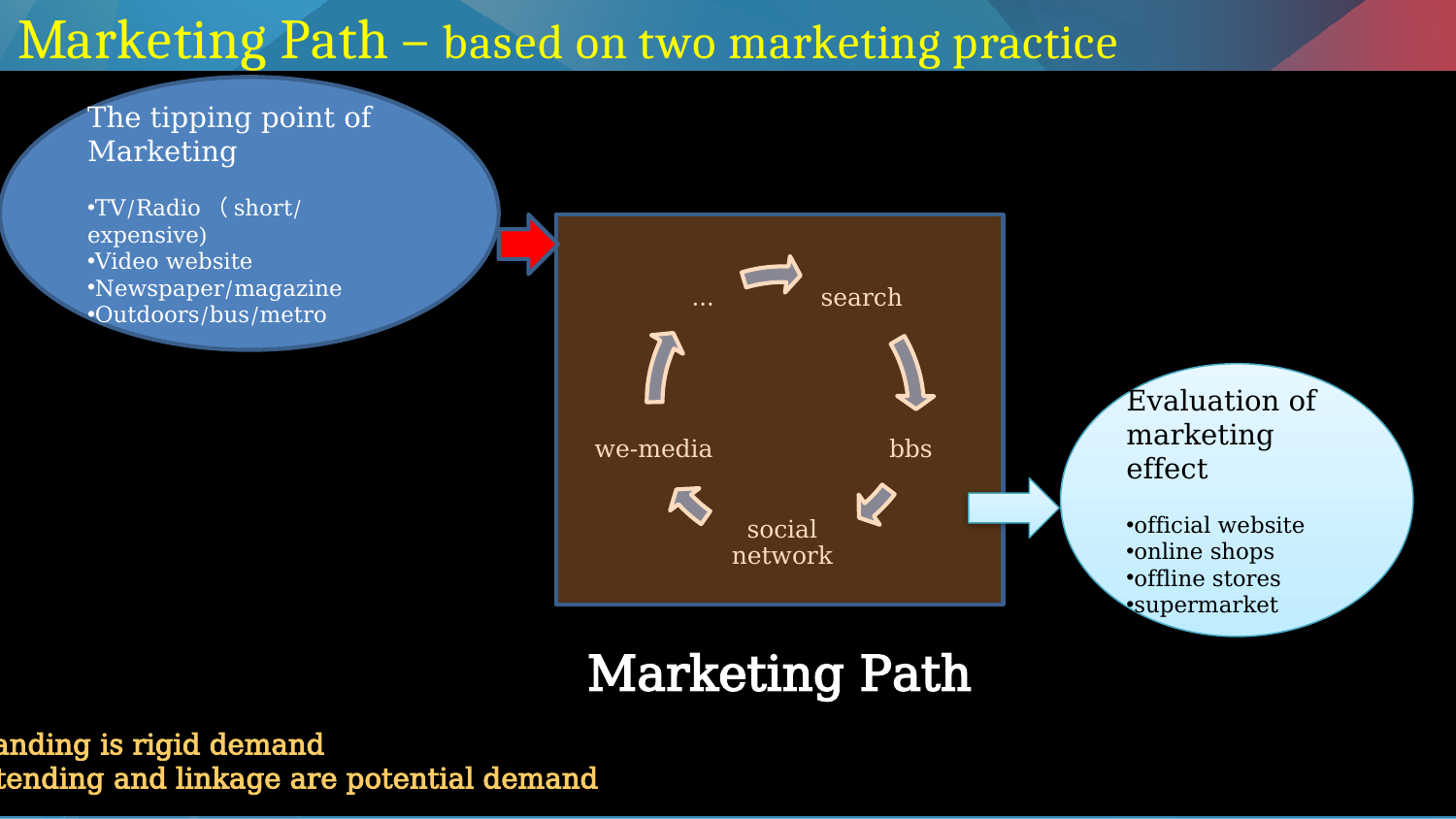

Marketing Path – based on two marketing practice

The tipping point of Marketing

TV/Radio（short/expensive)
Video website
Newspaper/magazine
Outdoors/bus/metro

Marketing Path
search
bbs
social network
we-media
…
Evaluation of marketing effect

official website
online shops
offline stores
supermarket

Branding is rigid demand
Extending and linkage are potential demand